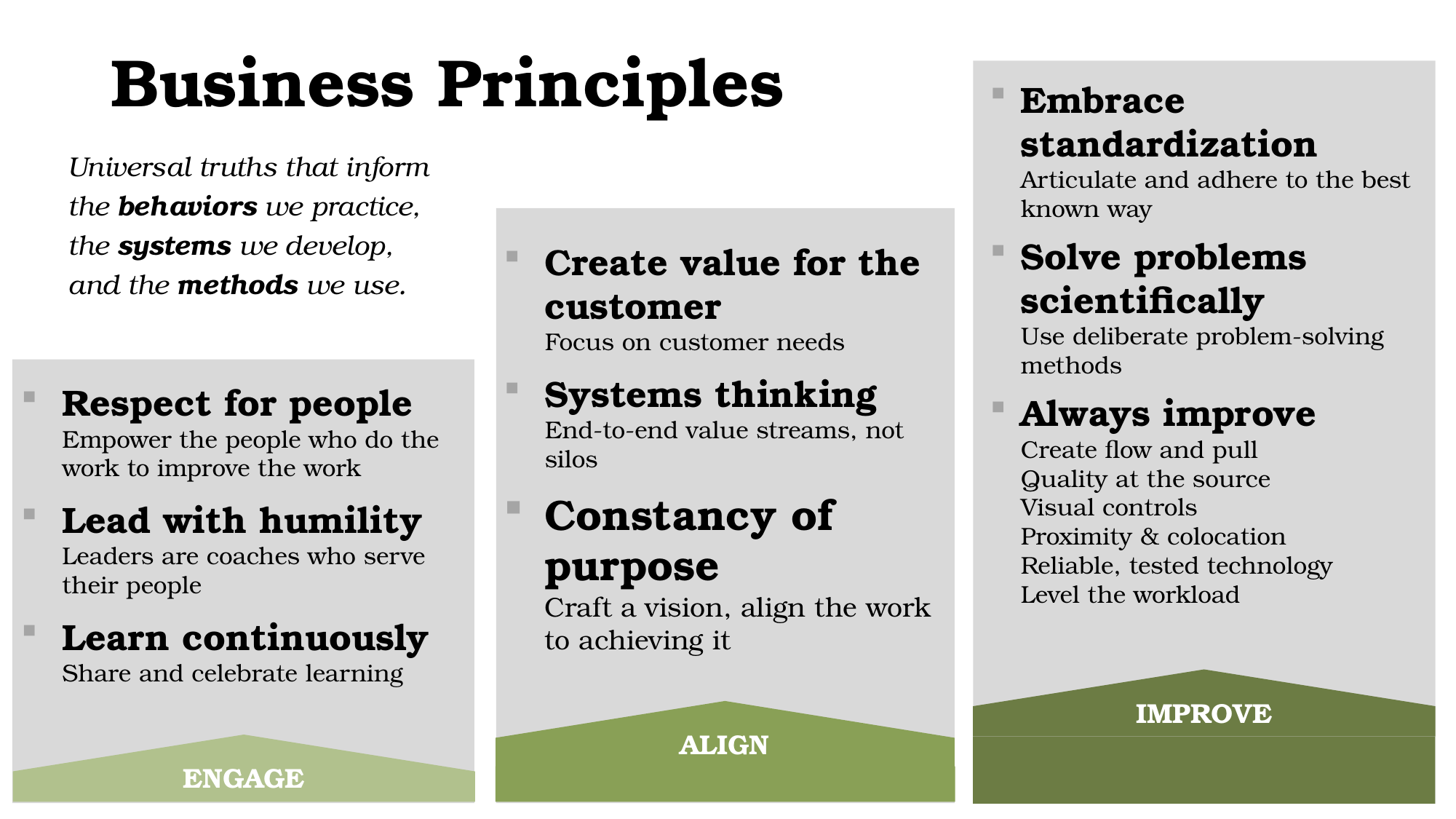

# Business Principles

Embrace standardization
Articulate and adhere to the best known way
Solve problems scientifically
Use deliberate problem-solving methods
Always improve 
Create flow and pull
Quality at the source
Visual controls
Proximity & colocation
Reliable, tested technology
Level the workload
Universal truths that inform
the behaviors we practice,
the systems we develop,
and the methods we use.

Create value for the customer
Focus on customer needs
Systems thinking
End-to-end value streams, not silos
Constancy of purpose
Craft a vision, align the work to achieving it

Respect for people
Empower the people who do the work to improve the work
Lead with humility
Leaders are coaches who serve their people
Learn continuously
Share and celebrate learning
IMPROVE
ALIGN
ENGAGE